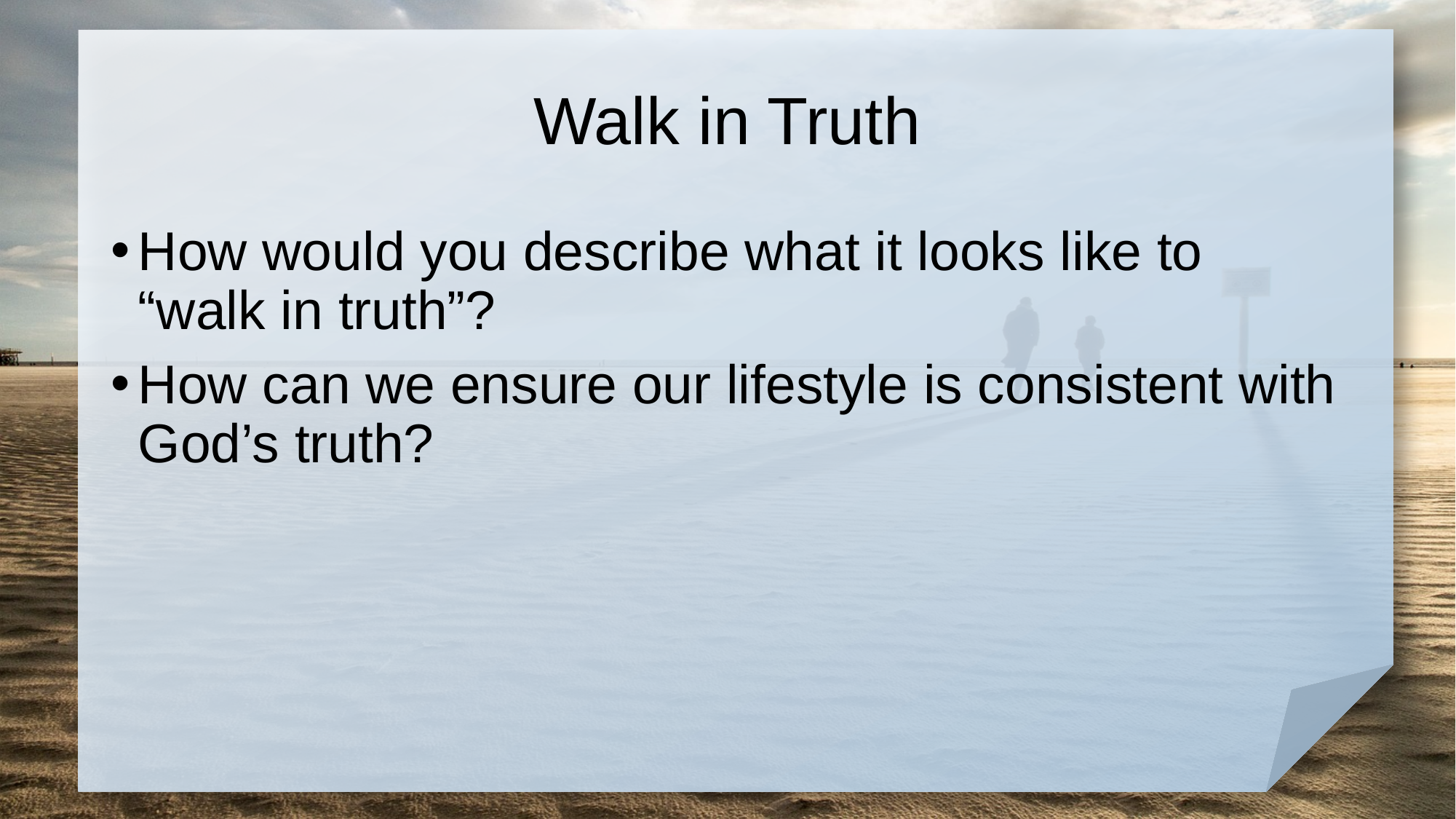

# Walk in Truth
How would you describe what it looks like to “walk in truth”?
How can we ensure our lifestyle is consistent with God’s truth?